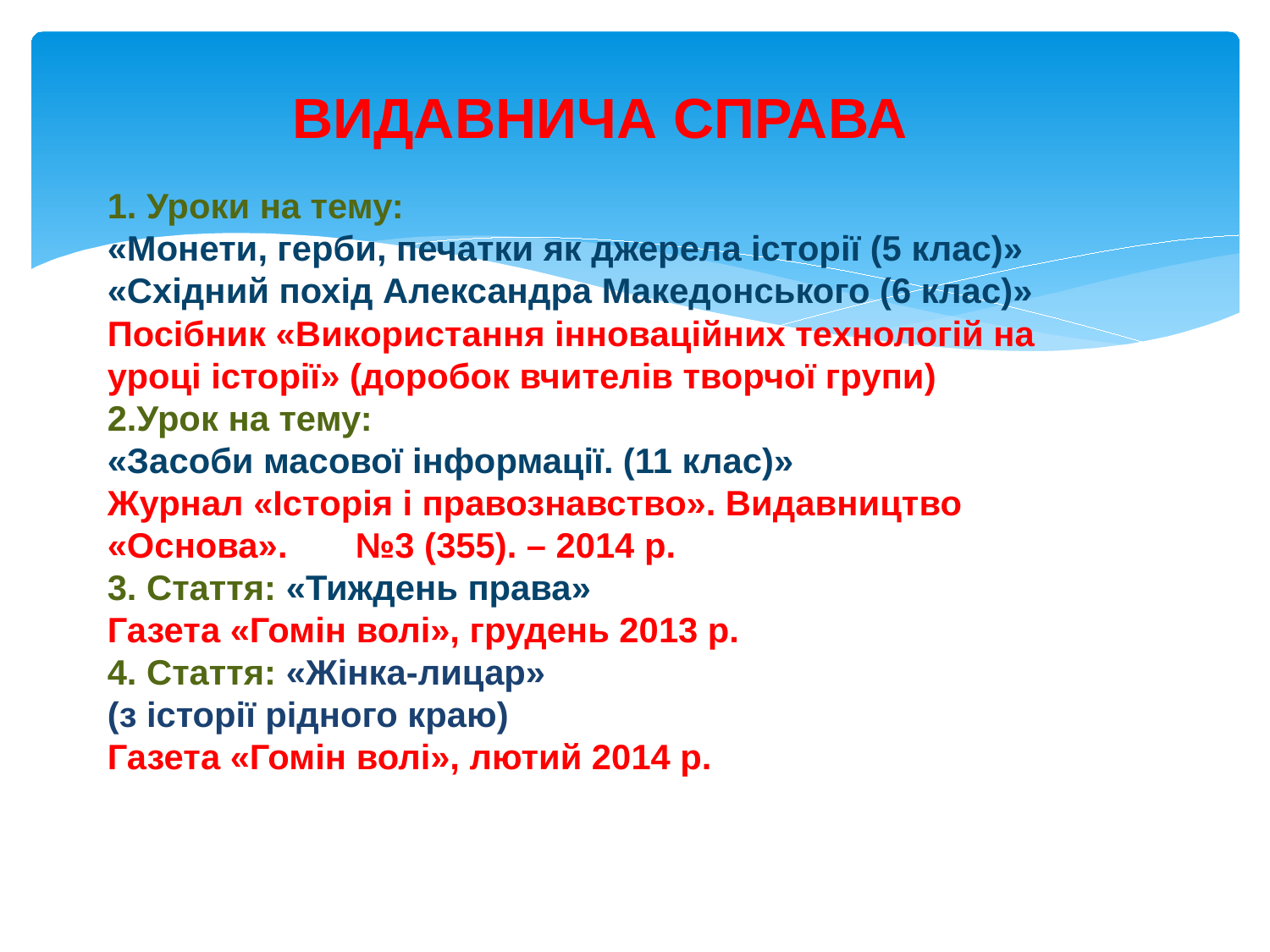

ВИДАВНИЧА СПРАВА
1. Уроки на тему:
«Монети, герби, печатки як джерела історії (5 клас)»
«Східний похід Александра Македонського (6 клас)»
Посібник «Використання інноваційних технологій на уроці історії» (доробок вчителів творчої групи)
2.Урок на тему:
«Засоби масової інформації. (11 клас)»
Журнал «Історія і правознавство». Видавництво «Основа».       №3 (355). – 2014 р.
3. Стаття: «Тиждень права»
Газета «Гомін волі», грудень 2013 р.
4. Стаття: «Жінка-лицар»
(з історії рідного краю)
Газета «Гомін волі», лютий 2014 р.